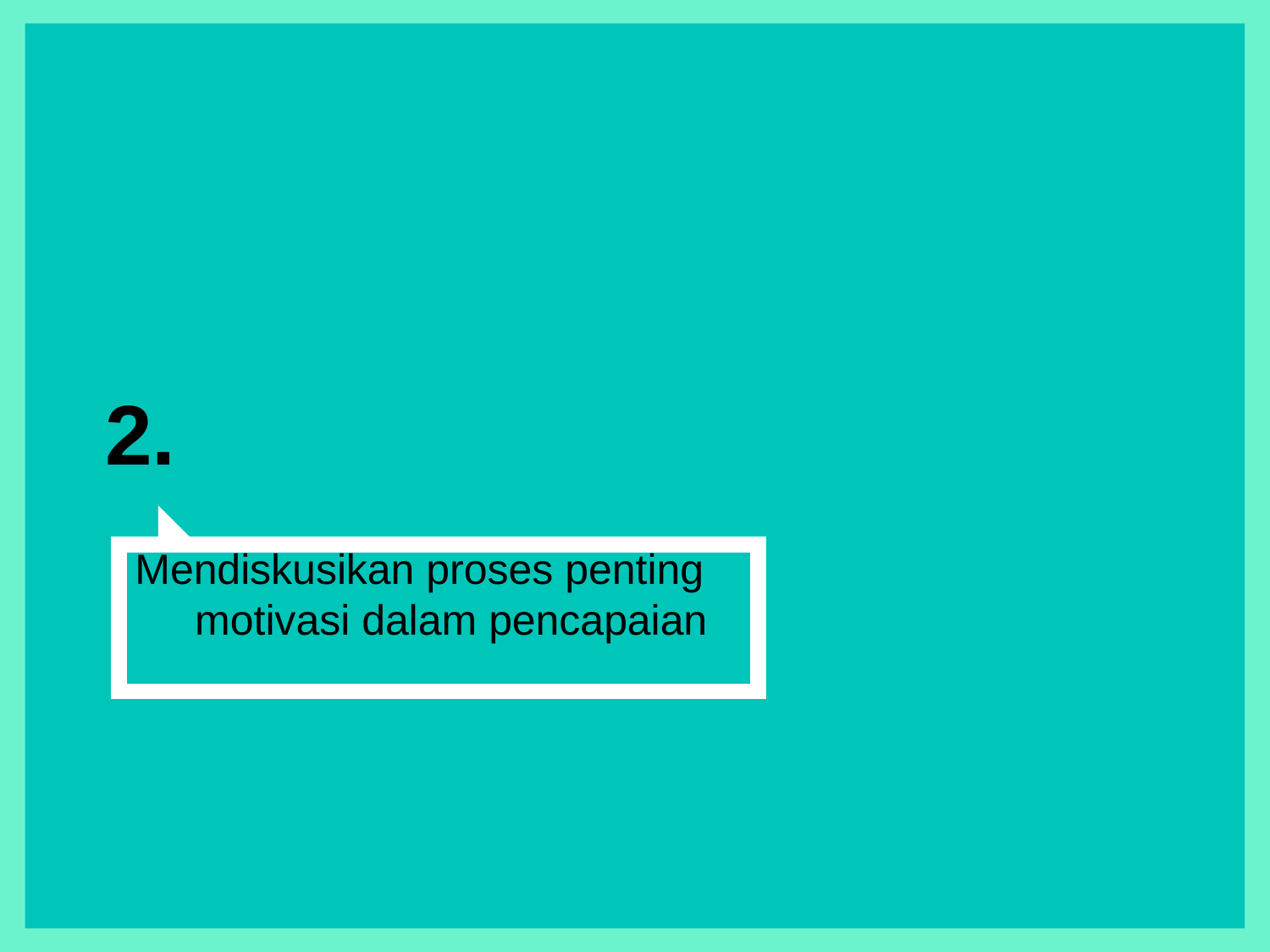

# 2.
Mendiskusikan proses penting motivasi dalam pencapaian